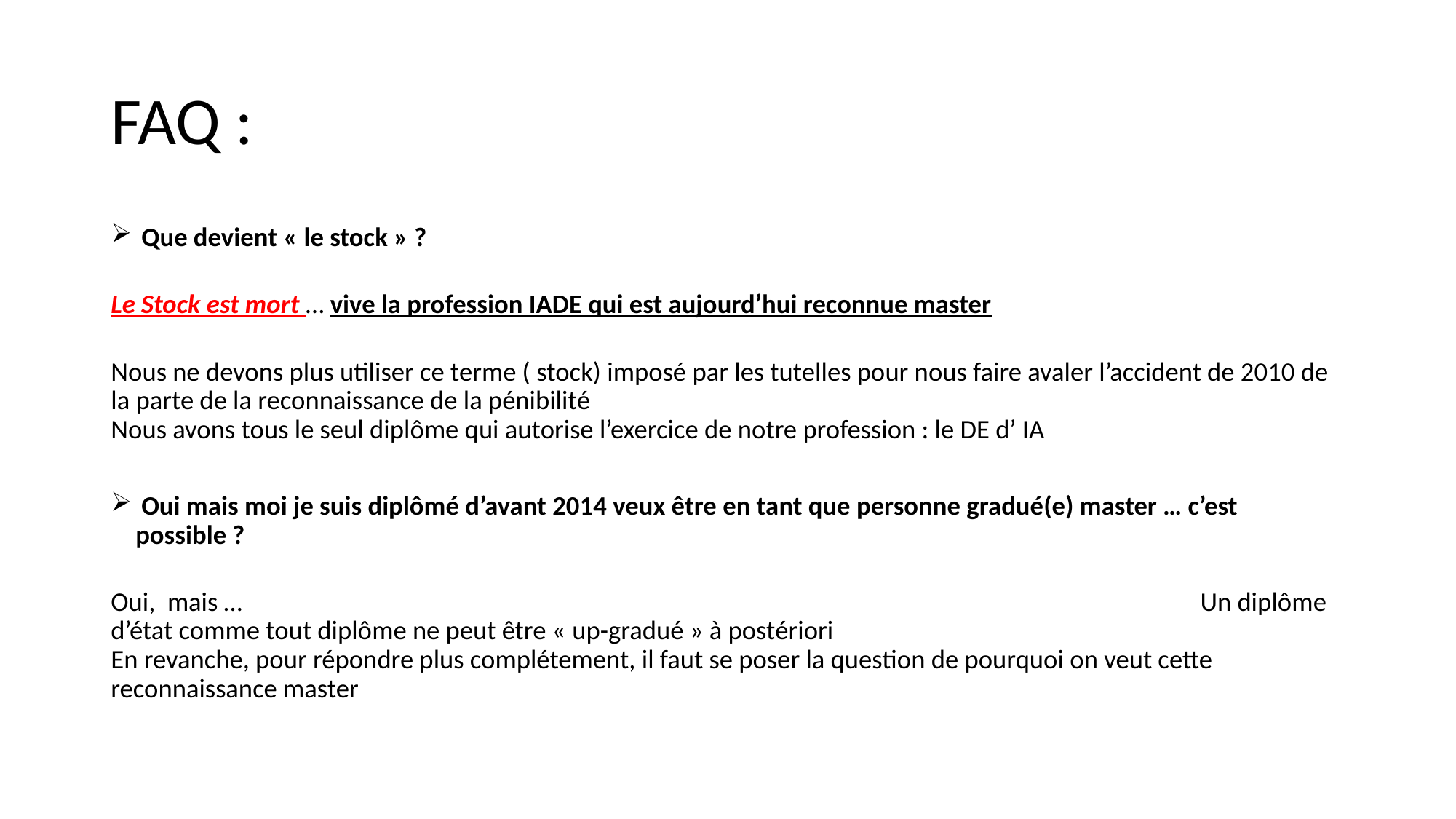

# FAQ :
 Que devient « le stock » ?
Le Stock est mort … vive la profession IADE qui est aujourd’hui reconnue master
Nous ne devons plus utiliser ce terme ( stock) imposé par les tutelles pour nous faire avaler l’accident de 2010 de la parte de la reconnaissance de la pénibilité
Nous avons tous le seul diplôme qui autorise l’exercice de notre profession : le DE d’ IA

 Oui mais moi je suis diplômé d’avant 2014 veux être en tant que personne gradué(e) master … c’est possible ?
Oui,  mais …                                                                                                                                                                Un diplôme d’état comme tout diplôme ne peut être « up-gradué » à postériori
En revanche, pour répondre plus complétement, il faut se poser la question de pourquoi on veut cette reconnaissance master